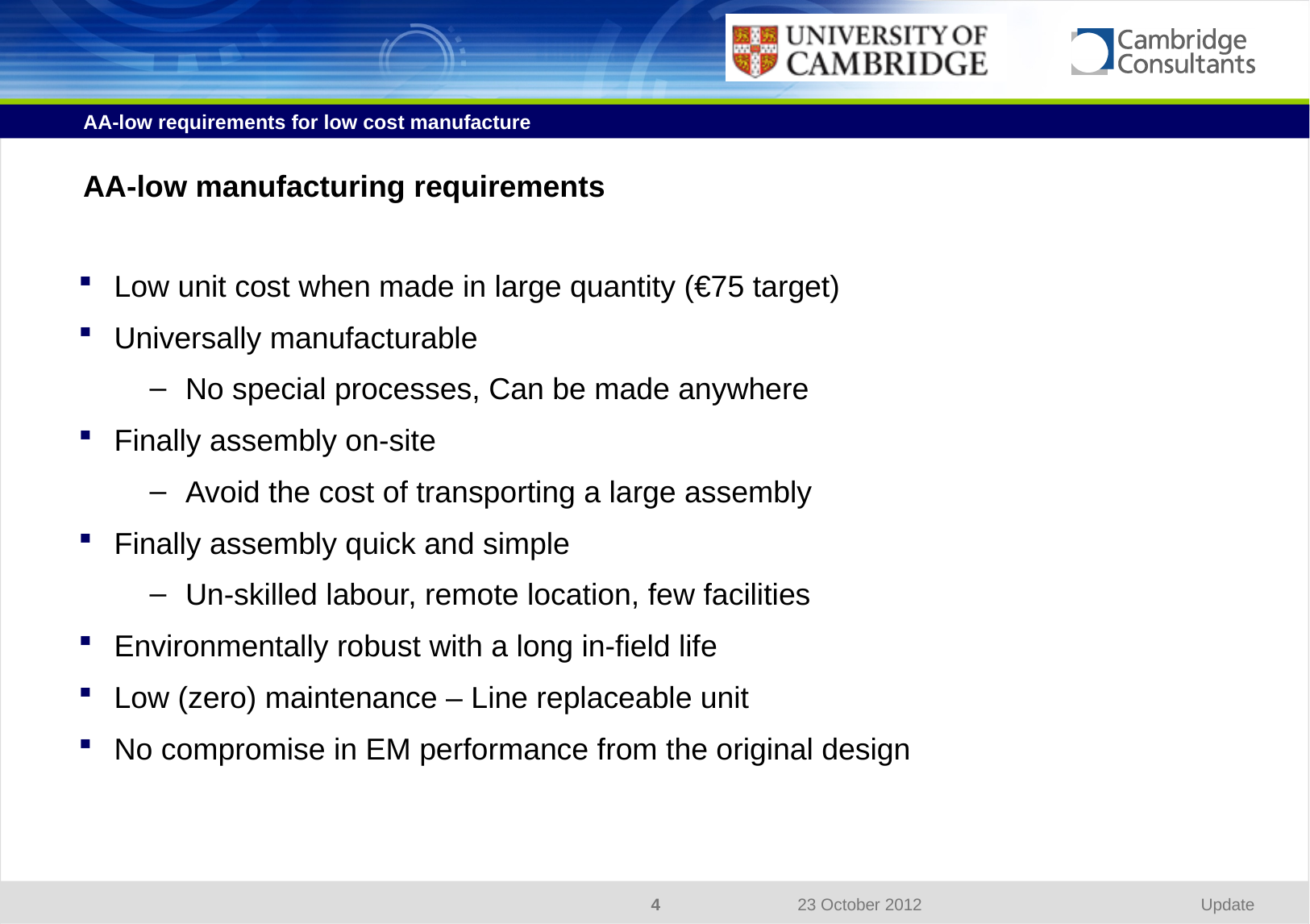

AA-low requirements for low cost manufacture
# AA-low manufacturing requirements
Low unit cost when made in large quantity (€75 target)
Universally manufacturable
No special processes, Can be made anywhere
Finally assembly on-site
Avoid the cost of transporting a large assembly
Finally assembly quick and simple
Un-skilled labour, remote location, few facilities
Environmentally robust with a long in-field life
Low (zero) maintenance – Line replaceable unit
No compromise in EM performance from the original design